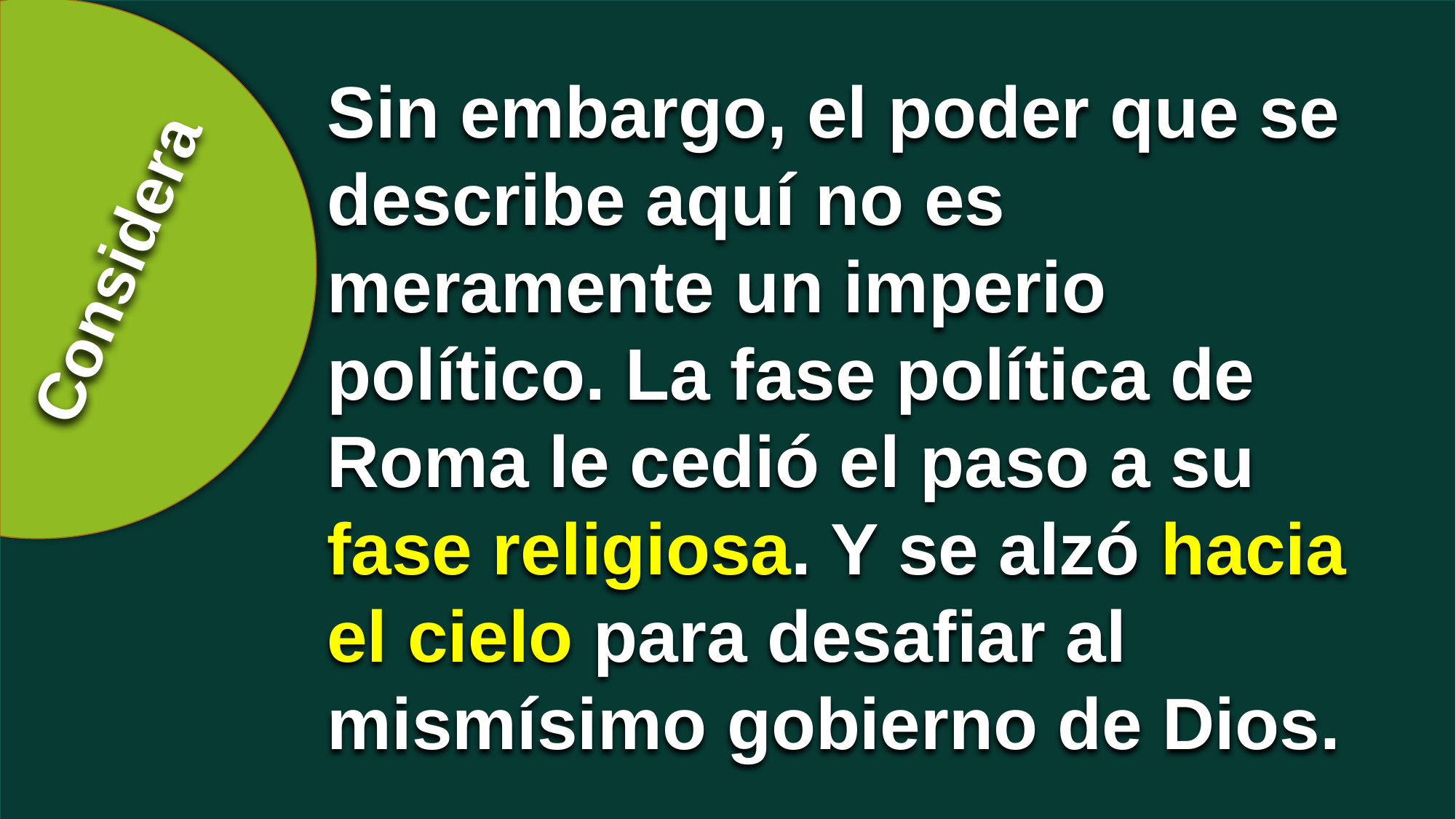

Sin embargo, el poder que se describe aquí no es meramente un imperio político. La fase política de Roma le cedió el paso a su fase religiosa. Y se alzó hacia el cielo para desafiar al mismísimo gobierno de Dios.
Considera